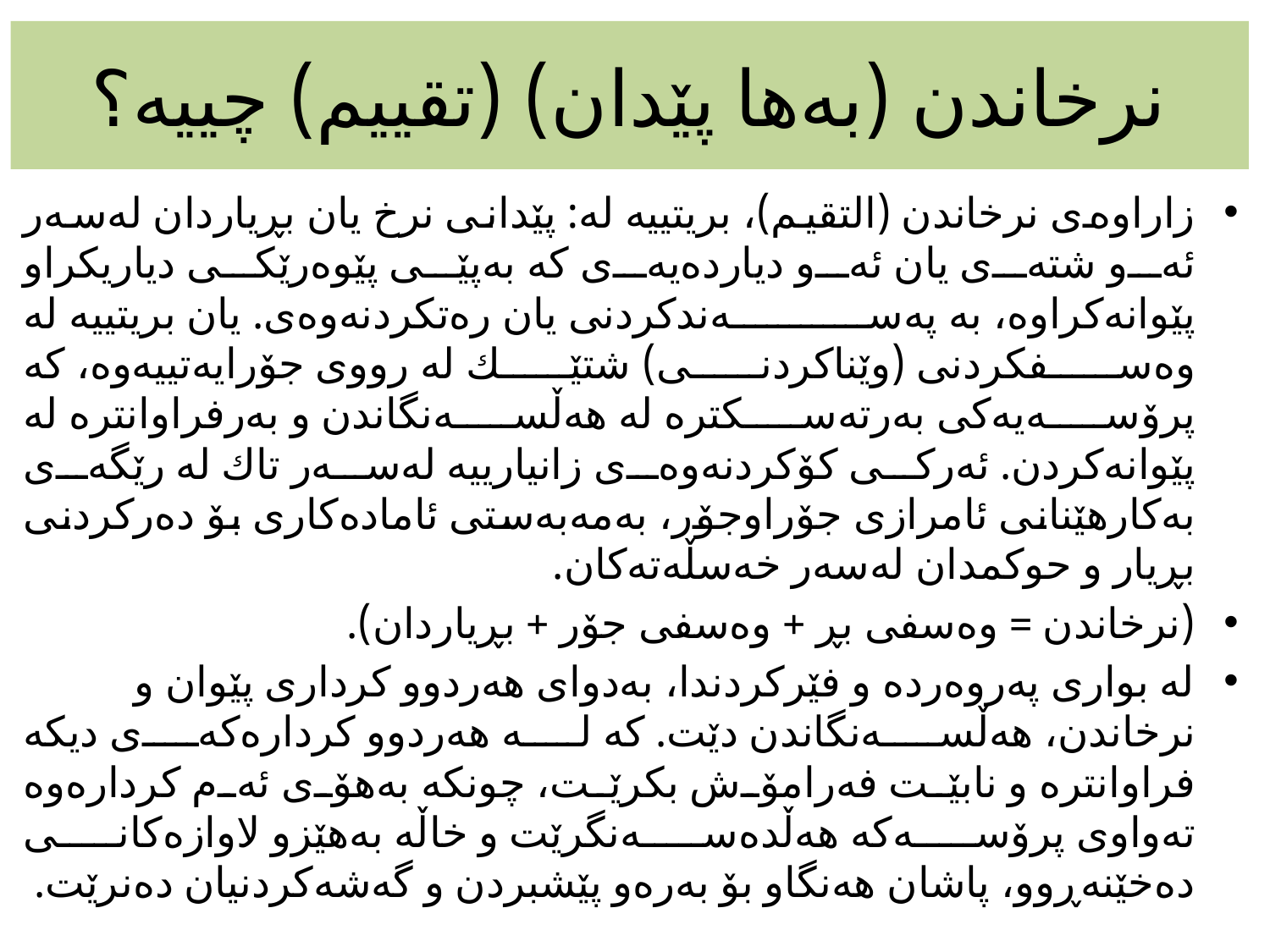

# نرخاندن (به‌ها پێدان) (تقییم) چییه‌؟
زاراوه‌ی نرخاندن (التقیم)، بریتییه‌ له‌: پێدانی نرخ یان بڕیاردان له‌سه‌ر ئه‌و شته‌ی یان ئه‌و دیارده‌یه‌ی كه‌ به‌پێی پێوه‌رێكی دیاریكراو پێوانه‌كراوه‌، به‌ په‌سه‌ندكردنی یان ره‌تكردنه‌وه‌ی. یان بریتییه‌ له‌ وه‌سفكردنی (وێناكردنی) شتێك له‌ رووی جۆرایه‌تییه‌وه‌، كه‌ پرۆسه‌یه‌كی به‌رته‌سكتره‌ له‌ هه‌ڵسه‌نگاندن و به‌رفراوانتره‌ له‌ پێوانه‌كردن. ئه‌ركی كۆكردنه‌وه‌ی زانیارییه‌ له‌سه‌ر تاك له‌ رێگه‌ی به‌كارهێنانی ئامرازی جۆراوجۆر، به‌مه‌به‌ستی ئاماده‌كاری بۆ ده‌ركردنی بڕیار و حوكمدان له‌سه‌ر خه‌سڵه‌ته‌كان.
(نرخاندن = وه‌سفی بڕ + وه‌سفی جۆر + بڕیاردان).
له‌ بواری په‌روه‌رده‌ و فێركردندا، به‌دوای هه‌ردوو كرداری پێوان و نرخاندن، هه‌ڵسه‌نگاندن دێت. كه‌ له هه‌ردوو كرداره‌كه‌ی دیكه‌ فراوانتره‌ و نابێت فه‌رامۆش بكرێت، چونكه‌ به‌هۆی ئه‌م كرداره‌وه‌ ته‌واوی پرۆسه‌كه‌ هه‌ڵده‌سه‌نگرێت و خاڵه‌ به‌هێزو لاوازه‌كانی ده‌خێنه‌ڕوو، پاشان هه‌نگاو بۆ به‌ره‌و پێشبردن و گه‌شه‌كردنیان ده‌نرێت.